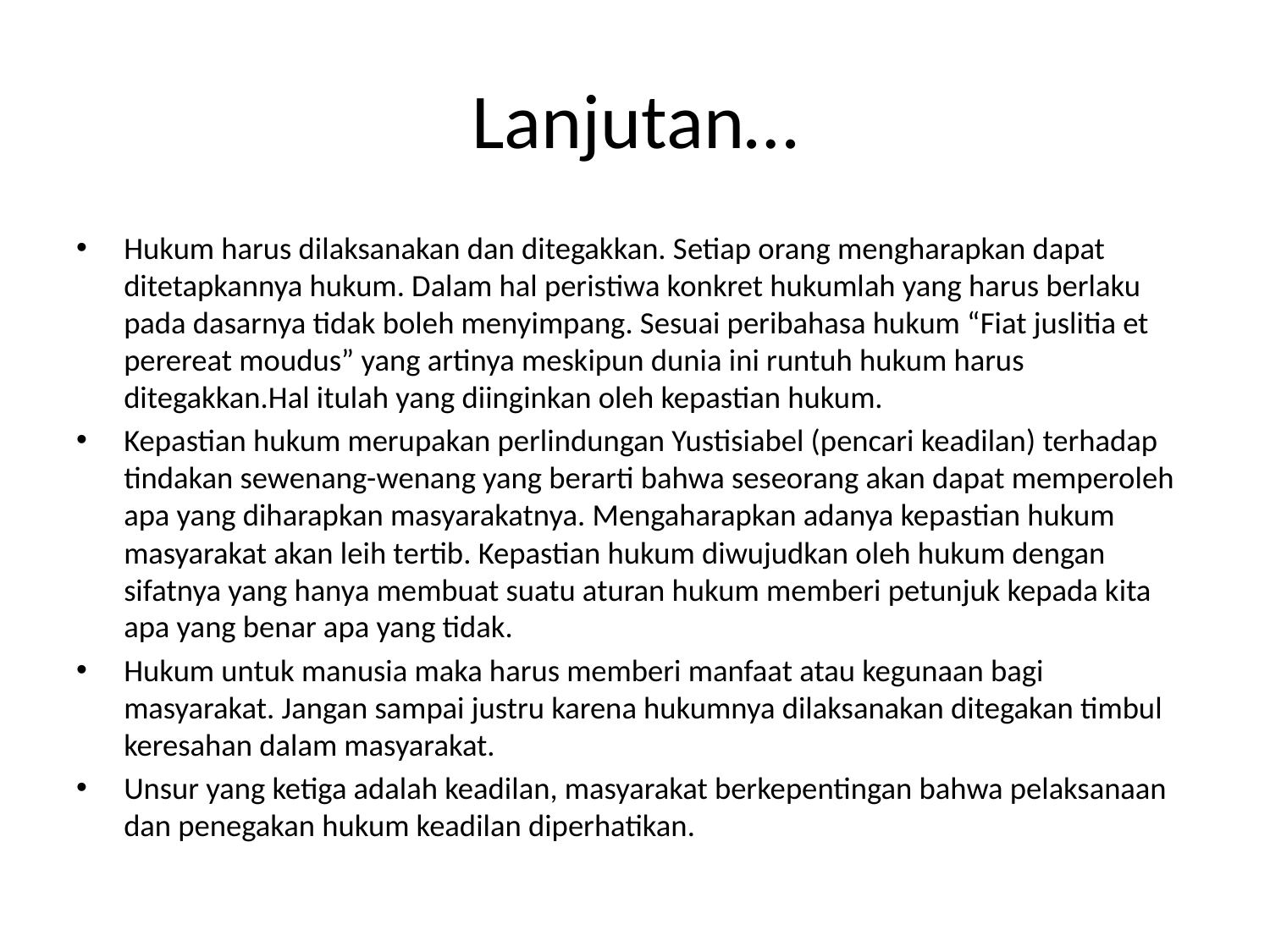

# Lanjutan…
Hukum harus dilaksanakan dan ditegakkan. Setiap orang mengharapkan dapat ditetapkannya hukum. Dalam hal peristiwa konkret hukumlah yang harus berlaku pada dasarnya tidak boleh menyimpang. Sesuai peribahasa hukum “Fiat juslitia et perereat moudus” yang artinya meskipun dunia ini runtuh hukum harus ditegakkan.Hal itulah yang diinginkan oleh kepastian hukum.
Kepastian hukum merupakan perlindungan Yustisiabel (pencari keadilan) terhadap tindakan sewenang-wenang yang berarti bahwa seseorang akan dapat memperoleh apa yang diharapkan masyarakatnya. Mengaharapkan adanya kepastian hukum masyarakat akan leih tertib. Kepastian hukum diwujudkan oleh hukum dengan sifatnya yang hanya membuat suatu aturan hukum memberi petunjuk kepada kita apa yang benar apa yang tidak.
Hukum untuk manusia maka harus memberi manfaat atau kegunaan bagi masyarakat. Jangan sampai justru karena hukumnya dilaksanakan ditegakan timbul keresahan dalam masyarakat.
Unsur yang ketiga adalah keadilan, masyarakat berkepentingan bahwa pelaksanaan dan penegakan hukum keadilan diperhatikan.